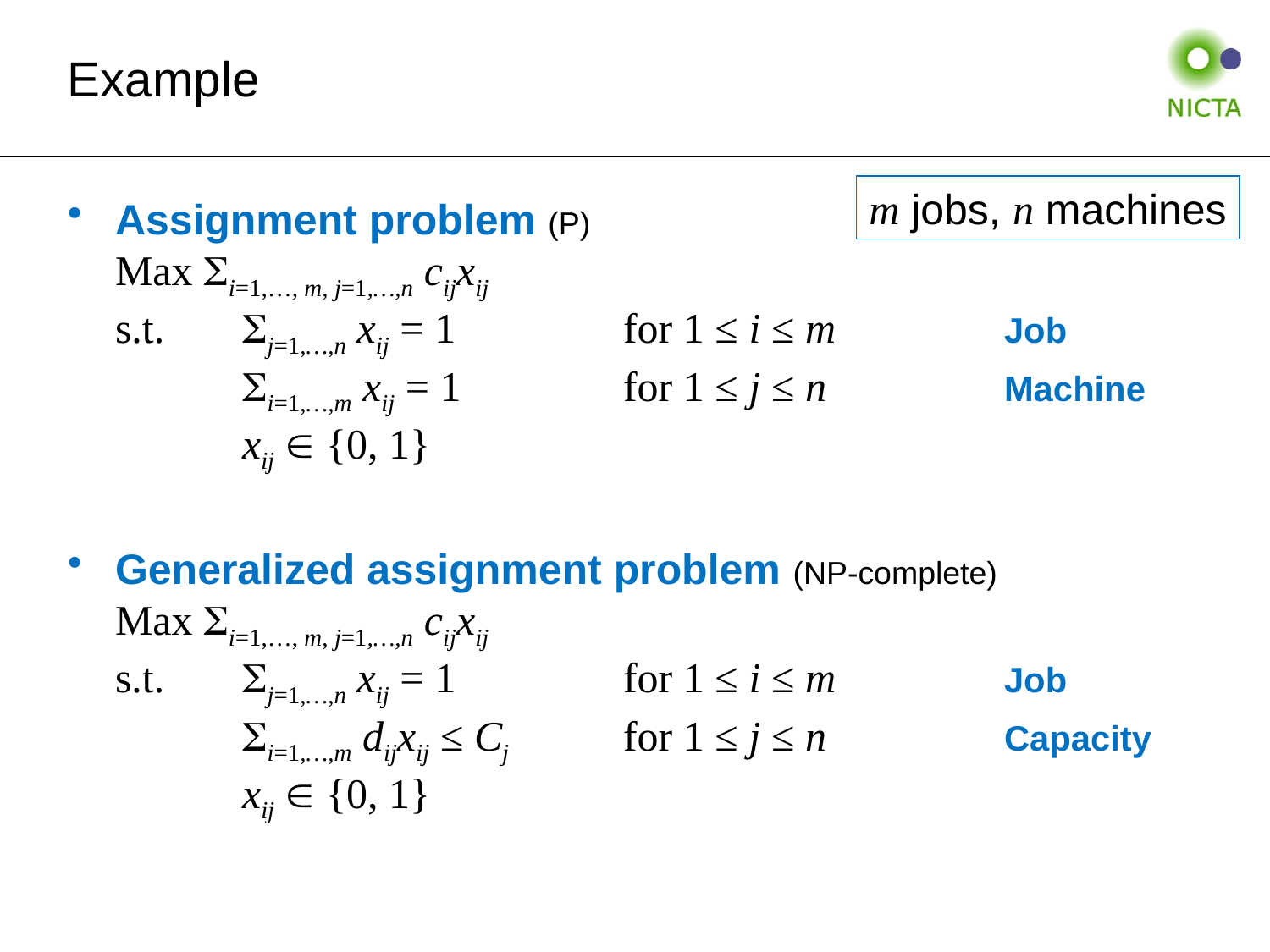

# Example
m jobs, n machines
Assignment problem (P)
Max Σi=1,…, m, j=1,…,n cijxij
s.t.	Σj=1,…,n xij = 1		for 1 ≤ i ≤ m		Job
	Σi=1,…,m xij = 1		for 1 ≤ j ≤ n		Machine
	xij ∈ {0, 1}

Generalized assignment problem (NP-complete)
Max Σi=1,…, m, j=1,…,n cijxij
s.t.	Σj=1,…,n xij = 1		for 1 ≤ i ≤ m		Job
	Σi=1,…,m dijxij ≤ Cj	for 1 ≤ j ≤ n		Capacity
	xij ∈ {0, 1}